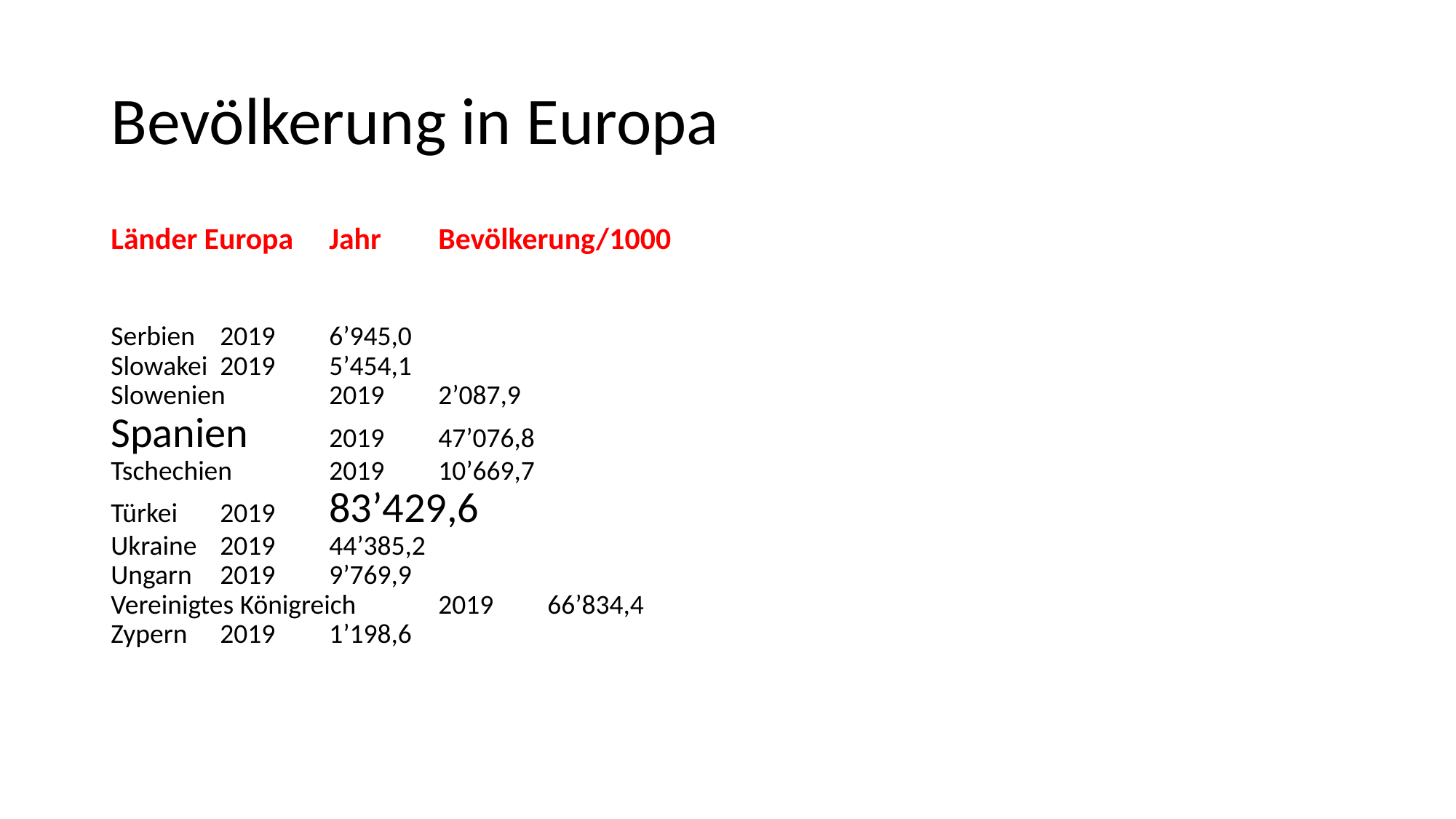

# Bevölkerung in Europa
Länder Europa	Jahr	Bevölkerung/1000

Serbien	2019	6’945,0
Slowakei	2019	5’454,1
Slowenien	2019	2’087,9
Spanien	2019 	47’076,8
Tschechien	2019	10’669,7
Türkei	2019	83’429,6
Ukraine	2019	44’385,2
Ungarn	2019	9’769,9
Vereinigtes Königreich	2019	66’834,4
Zypern	2019	1’198,6